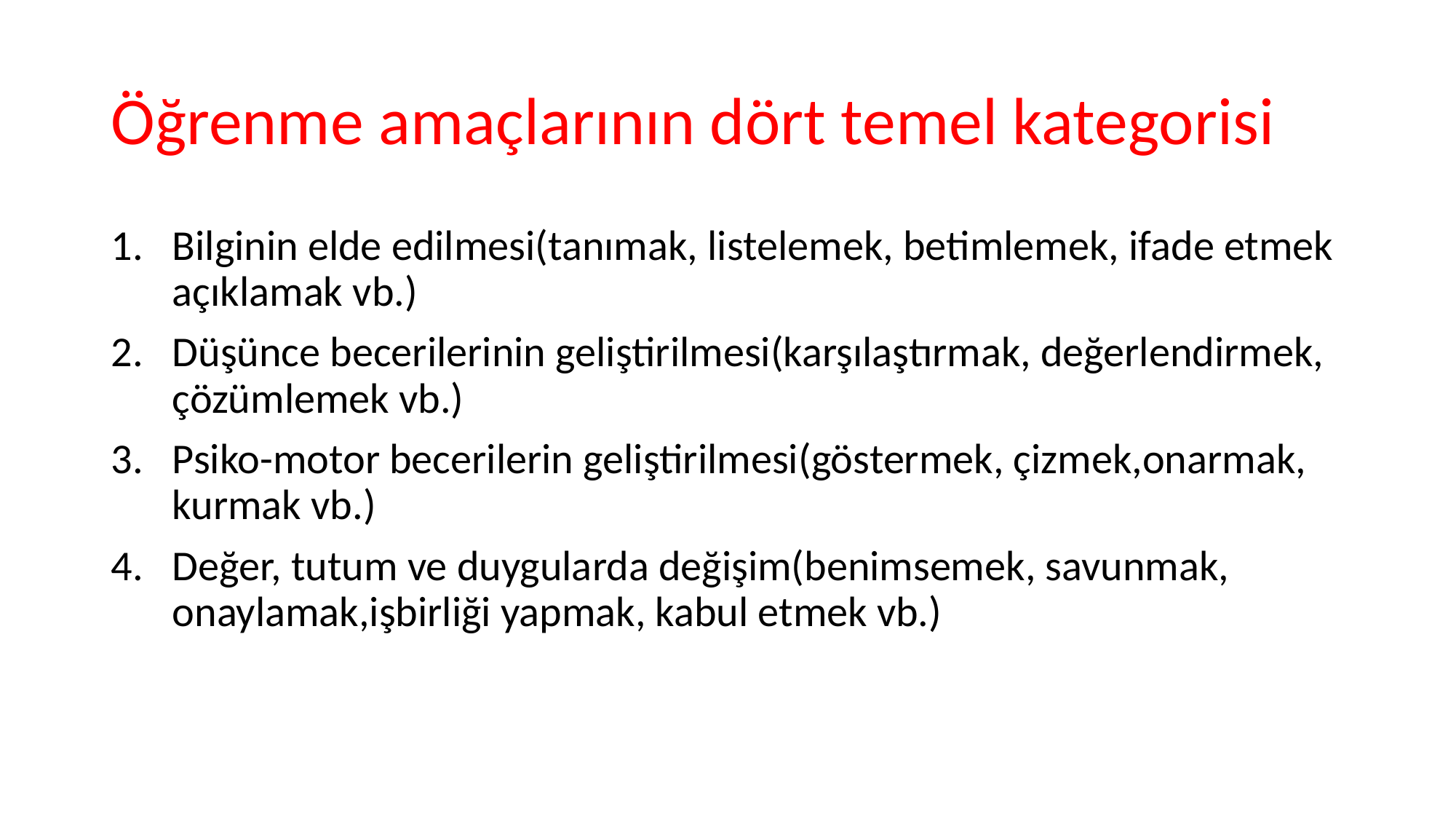

# Öğrenme amaçlarının dört temel kategorisi
Bilginin elde edilmesi(tanımak, listelemek, betimlemek, ifade etmek açıklamak vb.)
Düşünce becerilerinin geliştirilmesi(karşılaştırmak, değerlendirmek, çözümlemek vb.)
Psiko-motor becerilerin geliştirilmesi(göstermek, çizmek,onarmak, kurmak vb.)
Değer, tutum ve duygularda değişim(benimsemek, savunmak, onaylamak,işbirliği yapmak, kabul etmek vb.)